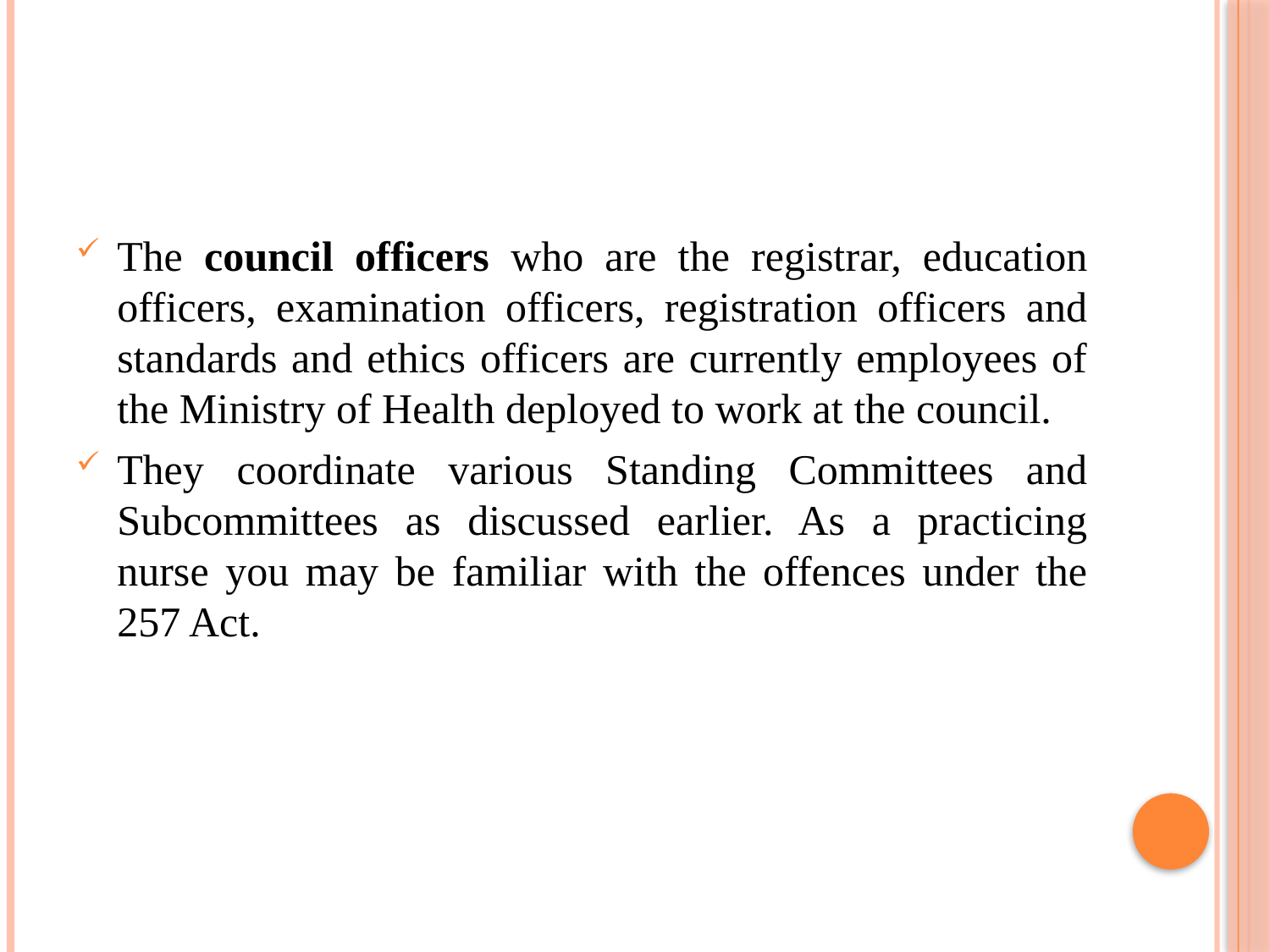

The council officers who are the registrar, education officers, examination officers, registration officers and standards and ethics officers are currently employees of the Ministry of Health deployed to work at the council.
They coordinate various Standing Committees and Subcommittees as discussed earlier. As a practicing nurse you may be familiar with the offences under the 257 Act.